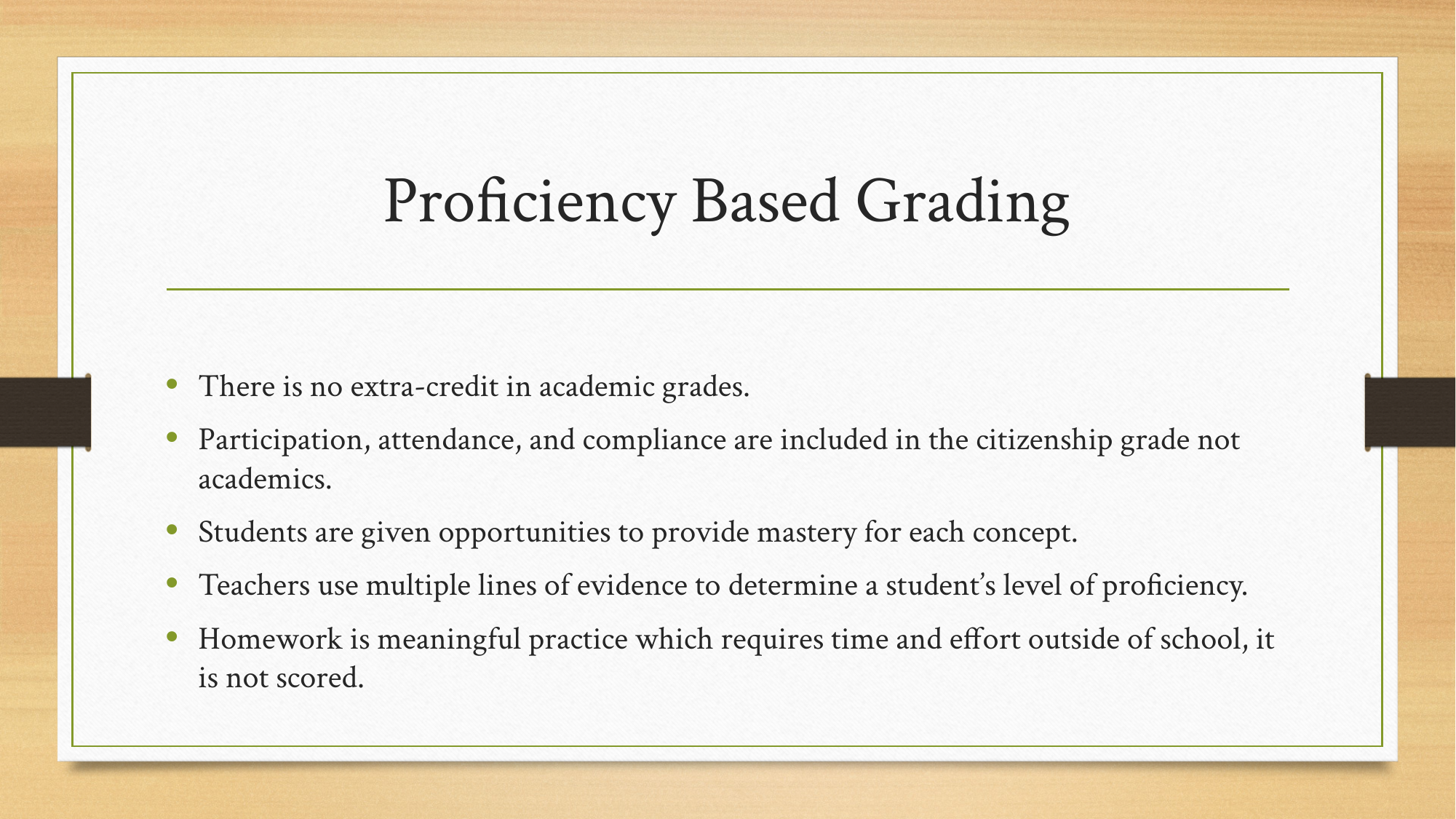

# Proficiency Based Grading

There is no extra-credit in academic grades.
Participation, attendance, and compliance are included in the citizenship grade not academics.
Students are given opportunities to provide mastery for each concept.
Teachers use multiple lines of evidence to determine a student’s level of proficiency.
Homework is meaningful practice which requires time and effort outside of school, it is not scored.